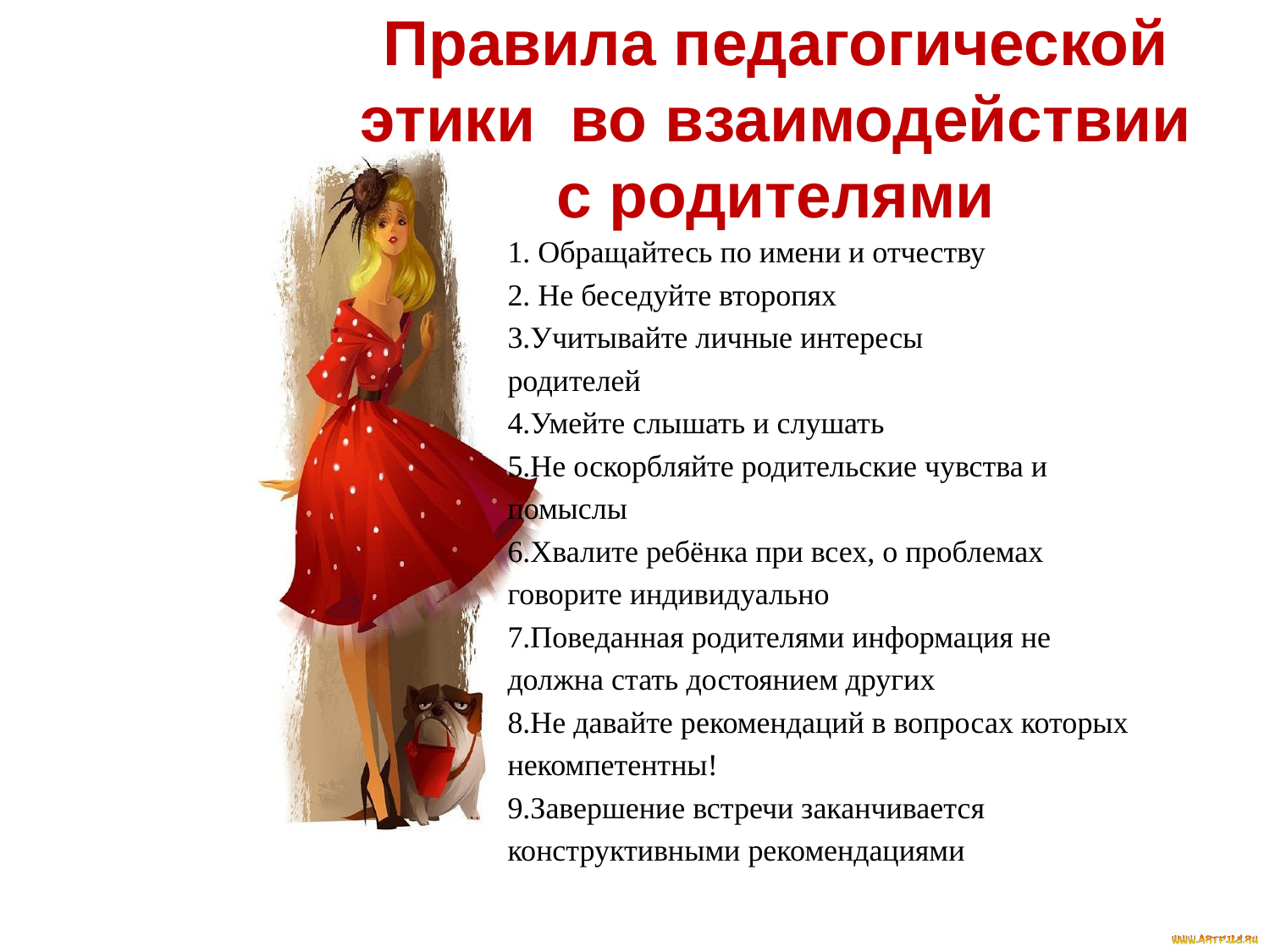

# Правила педагогической этики  во взаимодействии с родителями
1. Обращайтесь по имени и отчеству
2. Не беседуйте второпях
3.Учитывайте личные интересы
родителей
4.Умейте слышать и слушать
5.Не оскорбляйте родительские чувства и
помыслы
6.Хвалите ребёнка при всех, о проблемах
говорите индивидуально
7.Поведанная родителями информация не
должна стать достоянием других
8.Не давайте рекомендаций в вопросах которых
некомпетентны!
9.Завершение встречи заканчивается
конструктивными рекомендациями